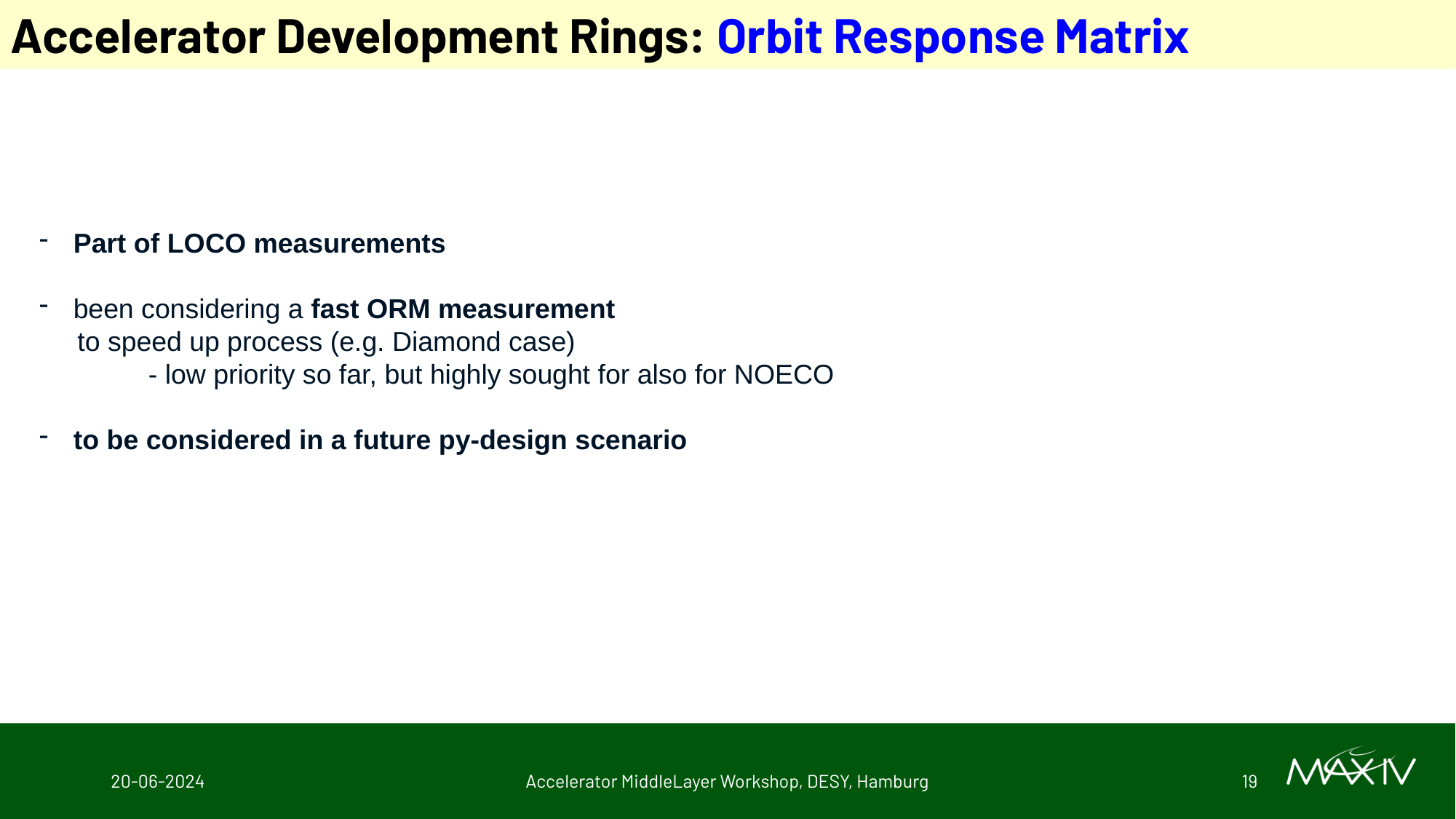

Accelerator Development Rings: Orbit Response Matrix
Part of LOCO measurements

been considering a fast ORM measurement
     to speed up process (e.g. Diamond case)
	- low priority so far, but highly sought for also for NOECO

to be considered in a future py-design scenario
20-06-2024
Accelerator MiddleLayer Workshop, DESY, Hamburg
19